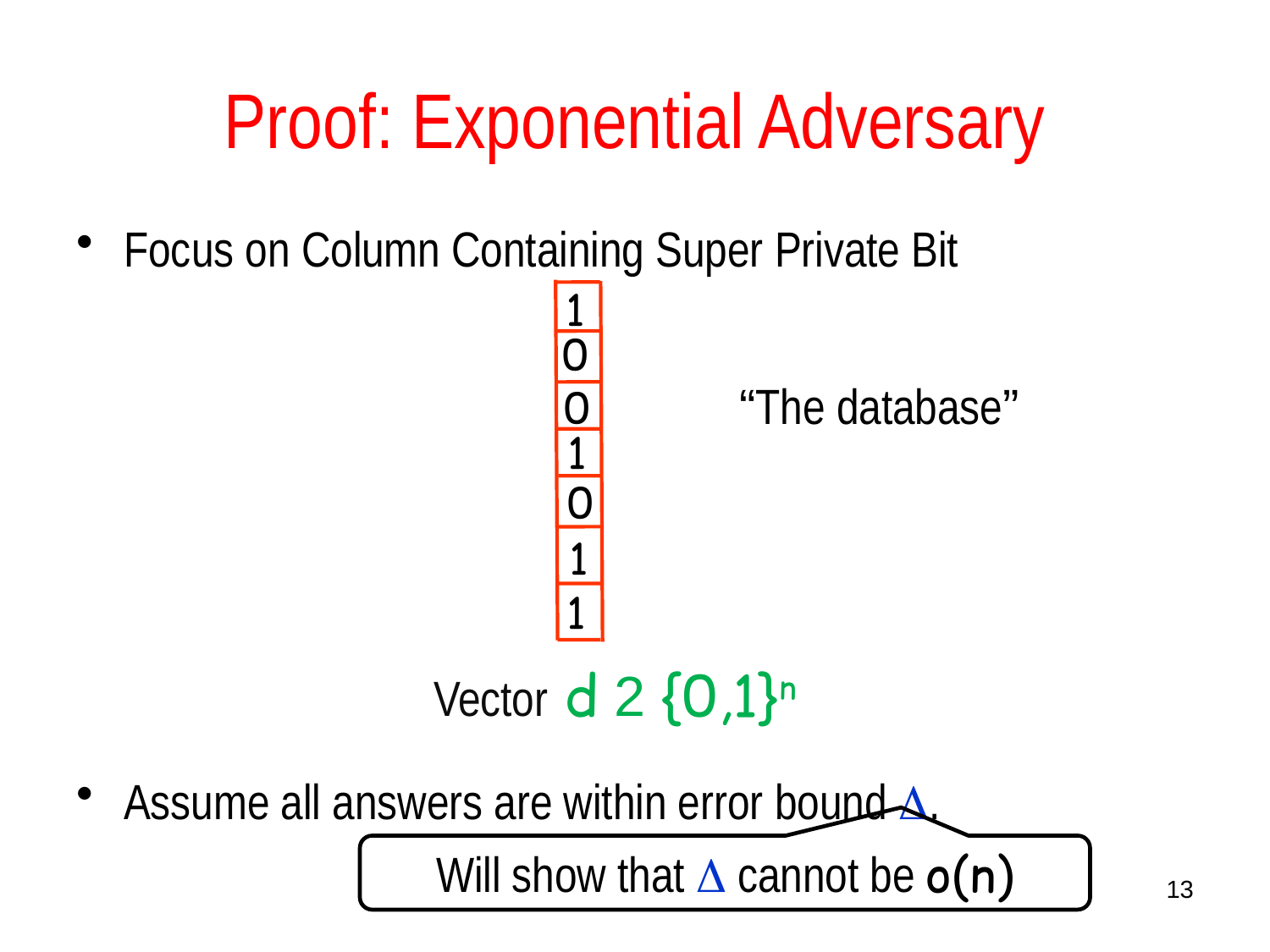

# Proof: Exponential Adversary
Focus on Column Containing Super Private Bit

Assume all answers are within error bound Δ.
1

0
“The database”
0
1
0
1
1
Vector d 2 {0,1}n
Will show that Δ cannot be o(n)
13